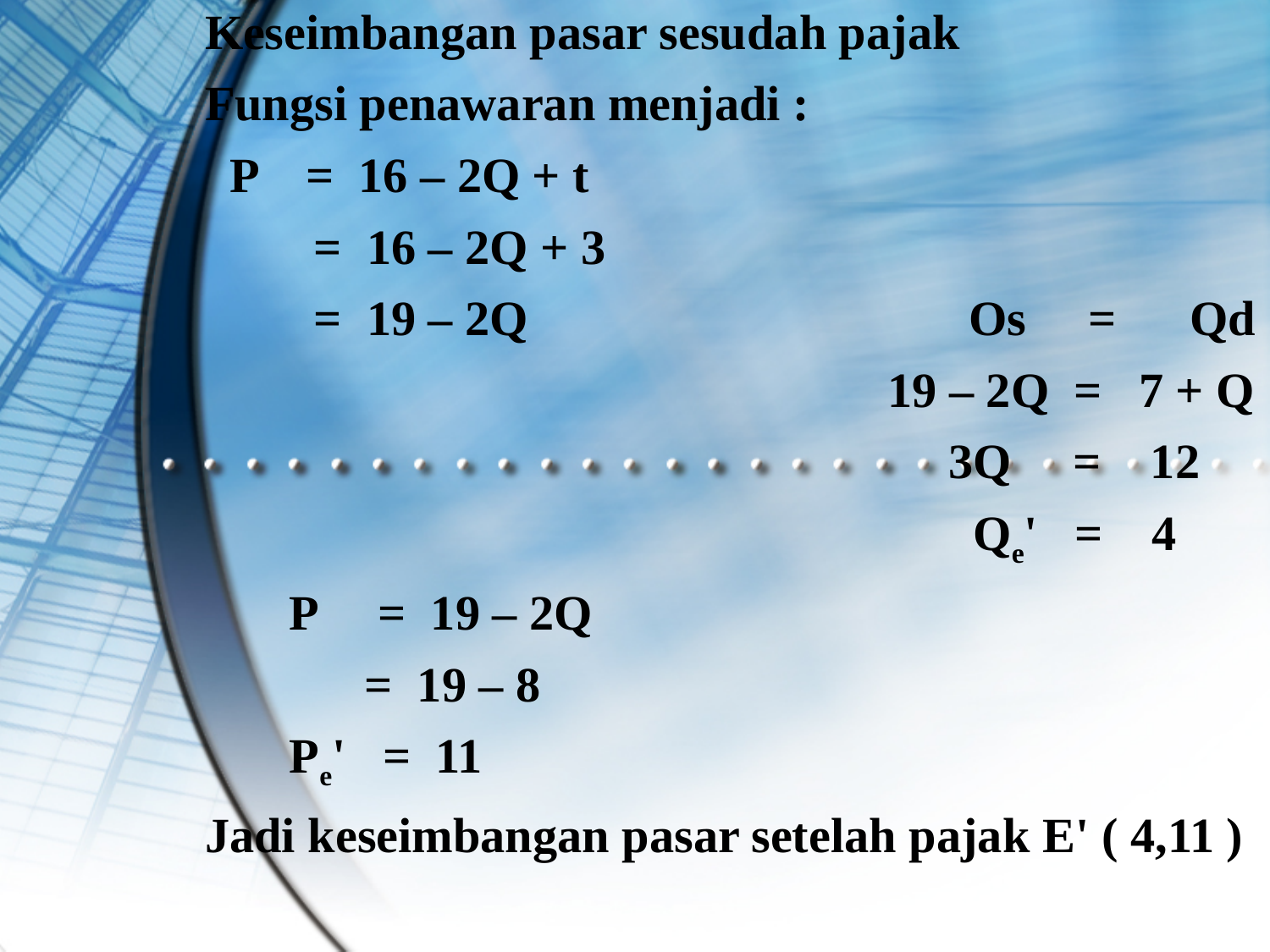

Keseimbangan pasar sesudah pajak
Fungsi penawaran menjadi :
  P    =  16 – 2Q + t
	     =  16 – 2Q + 3
	     =  19 – 2Q		                 Os     =      Qd
						19 – 2Q  =   7 + Q
						     3Q     =    12
						       Qe'   =    4
	   P     =  19 – 2Q
             =  19 – 8
	   Pe'   =  11
Jadi keseimbangan pasar setelah pajak E' ( 4,11 )